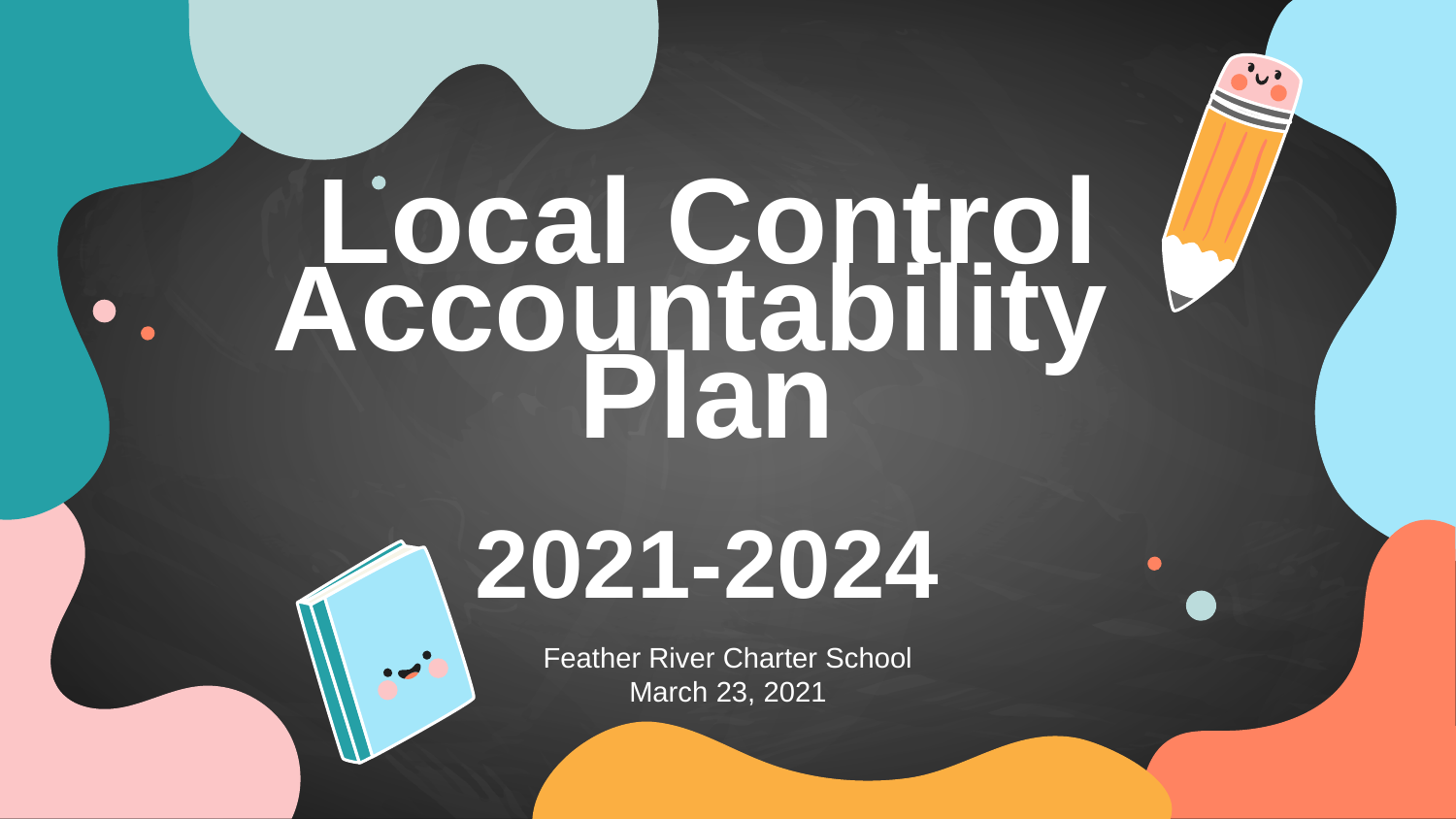

# Local Control Accountability
Plan

2021-2024
Feather River Charter School
March 23, 2021